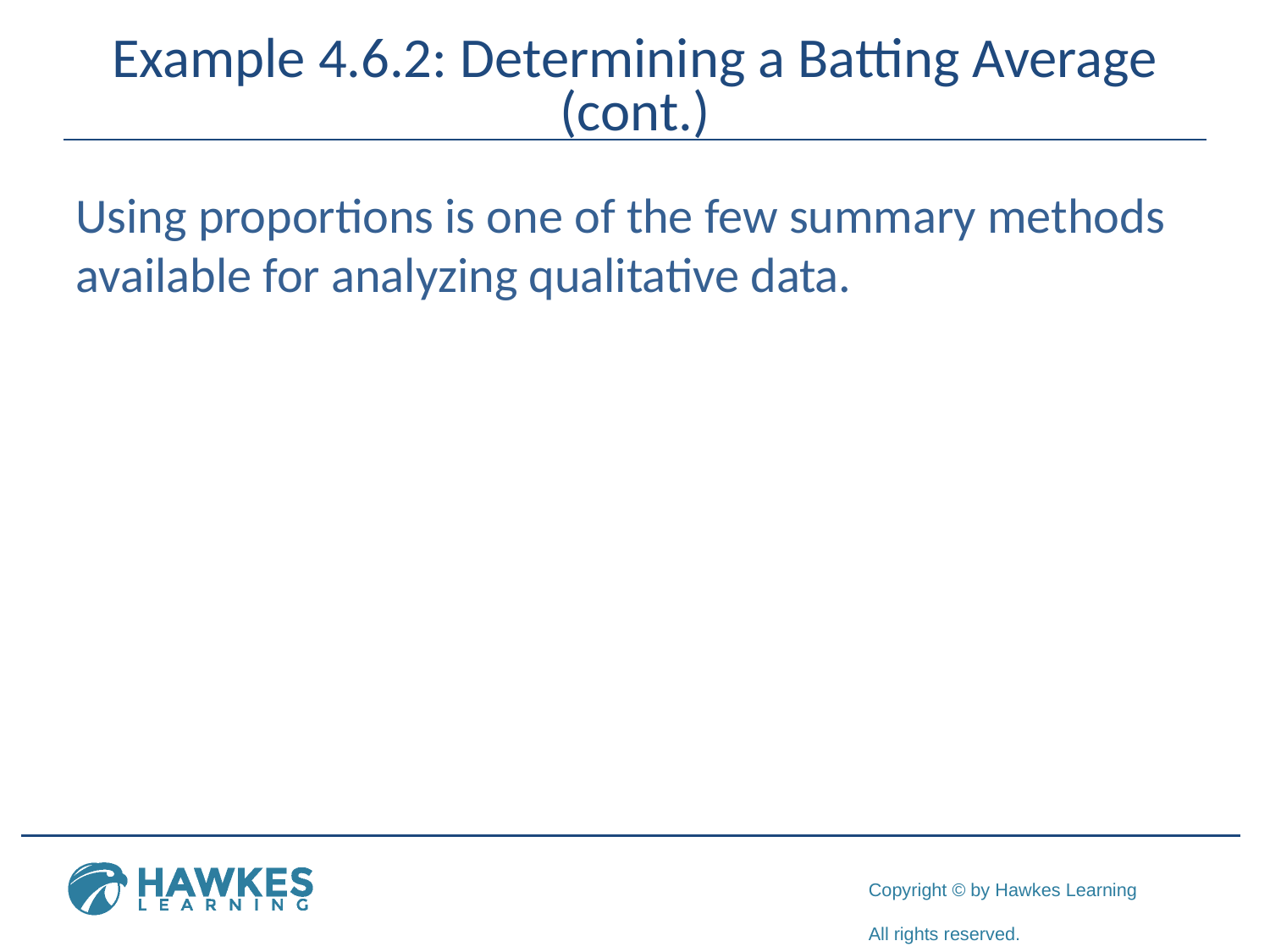

# Example 4.6.2: Determining a Batting Average (cont.)
Using proportions is one of the few summary methods available for analyzing qualitative data.